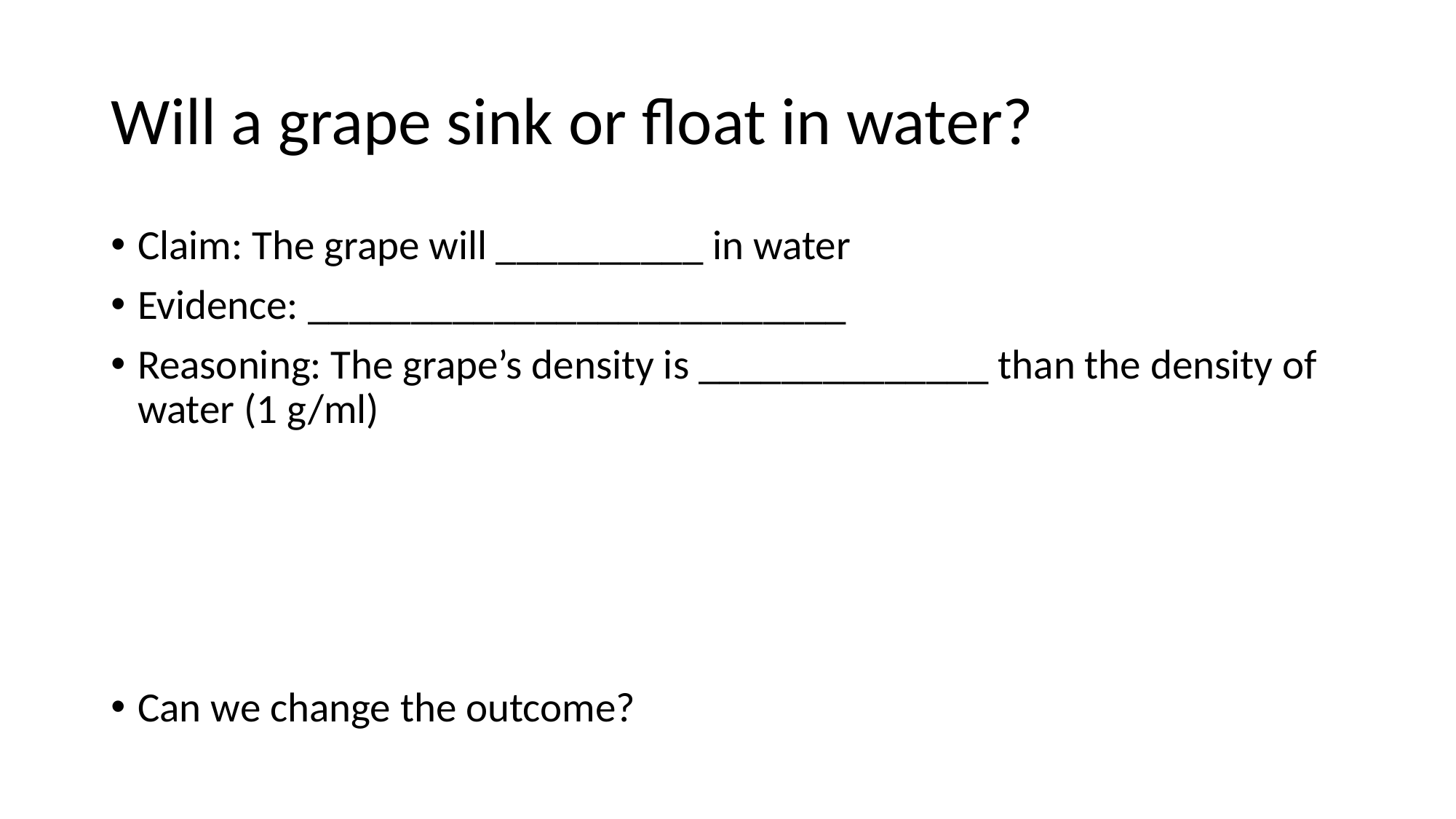

# Will a grape sink or float in water?
Claim: The grape will __________ in water
Evidence: __________________________
Reasoning: The grape’s density is ______________ than the density of water (1 g/ml)

Can we change the outcome?